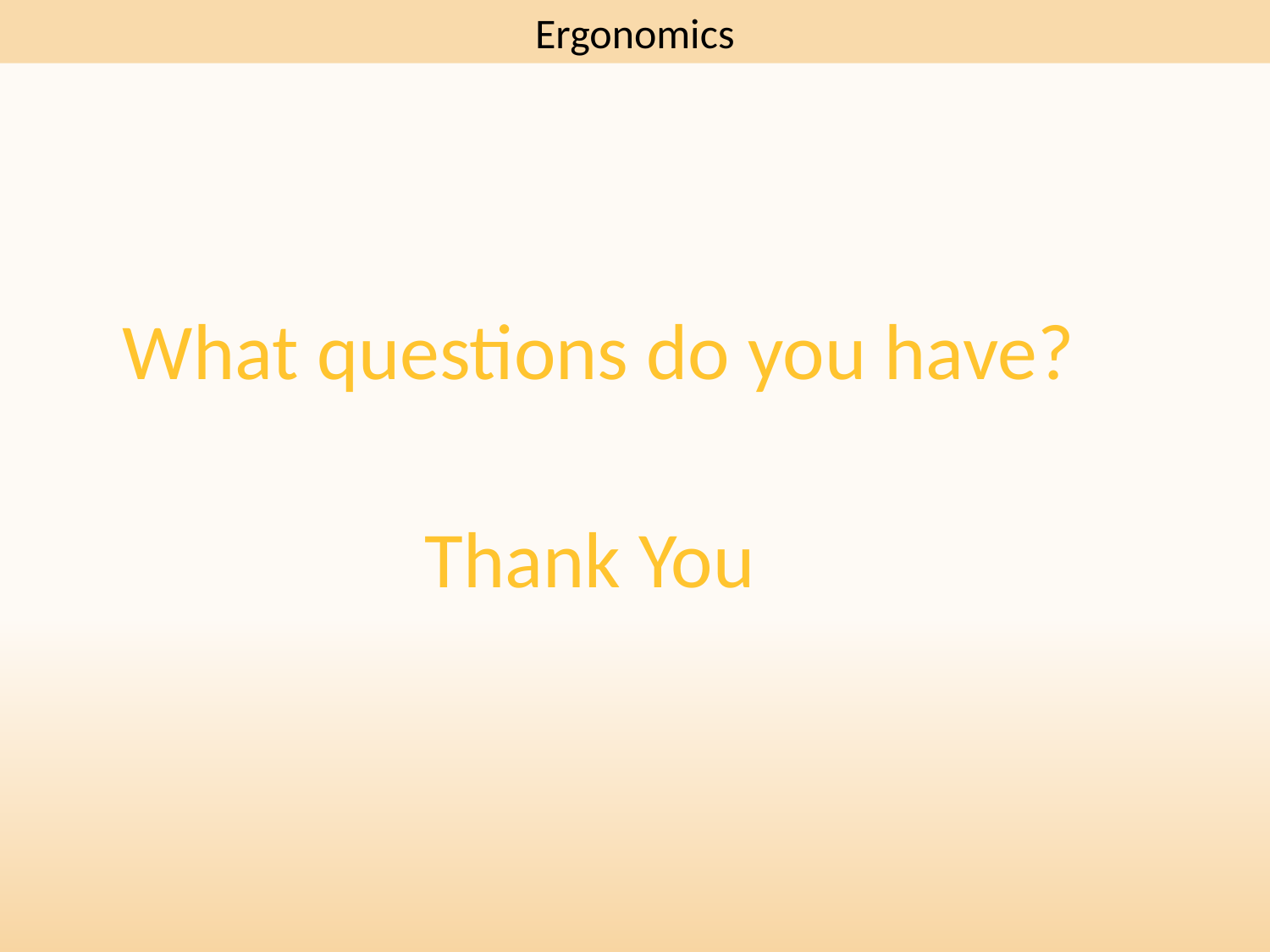

Ergonomics
What questions do you have?

Thank You